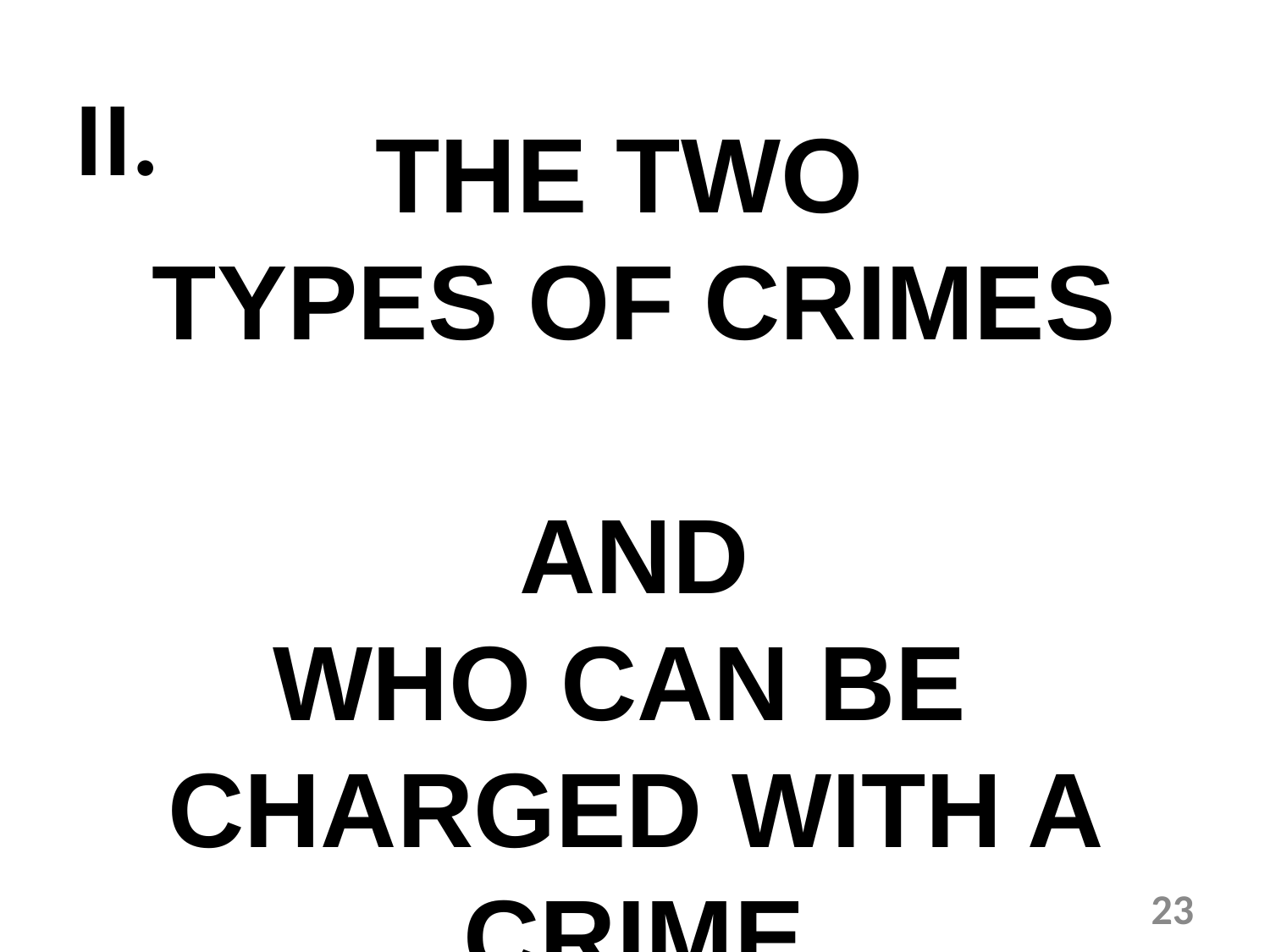

THE TWO
TYPES OF CRIMES
AND
WHO CAN BE
CHARGED WITH A CRIME
23